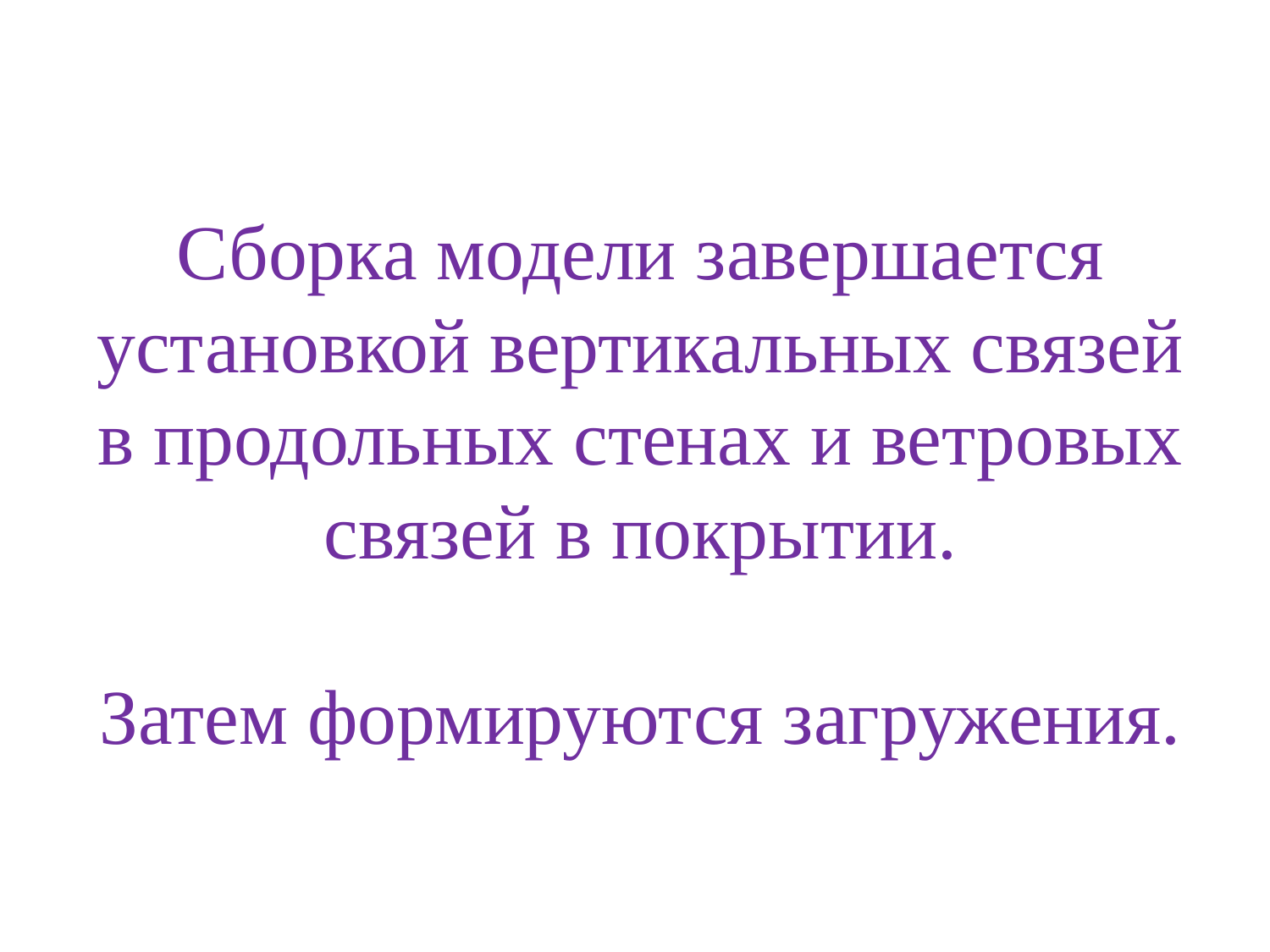

# Сборка модели завершается установкой вертикальных связей в продольных стенах и ветровых связей в покрытии. Затем формируются загружения.